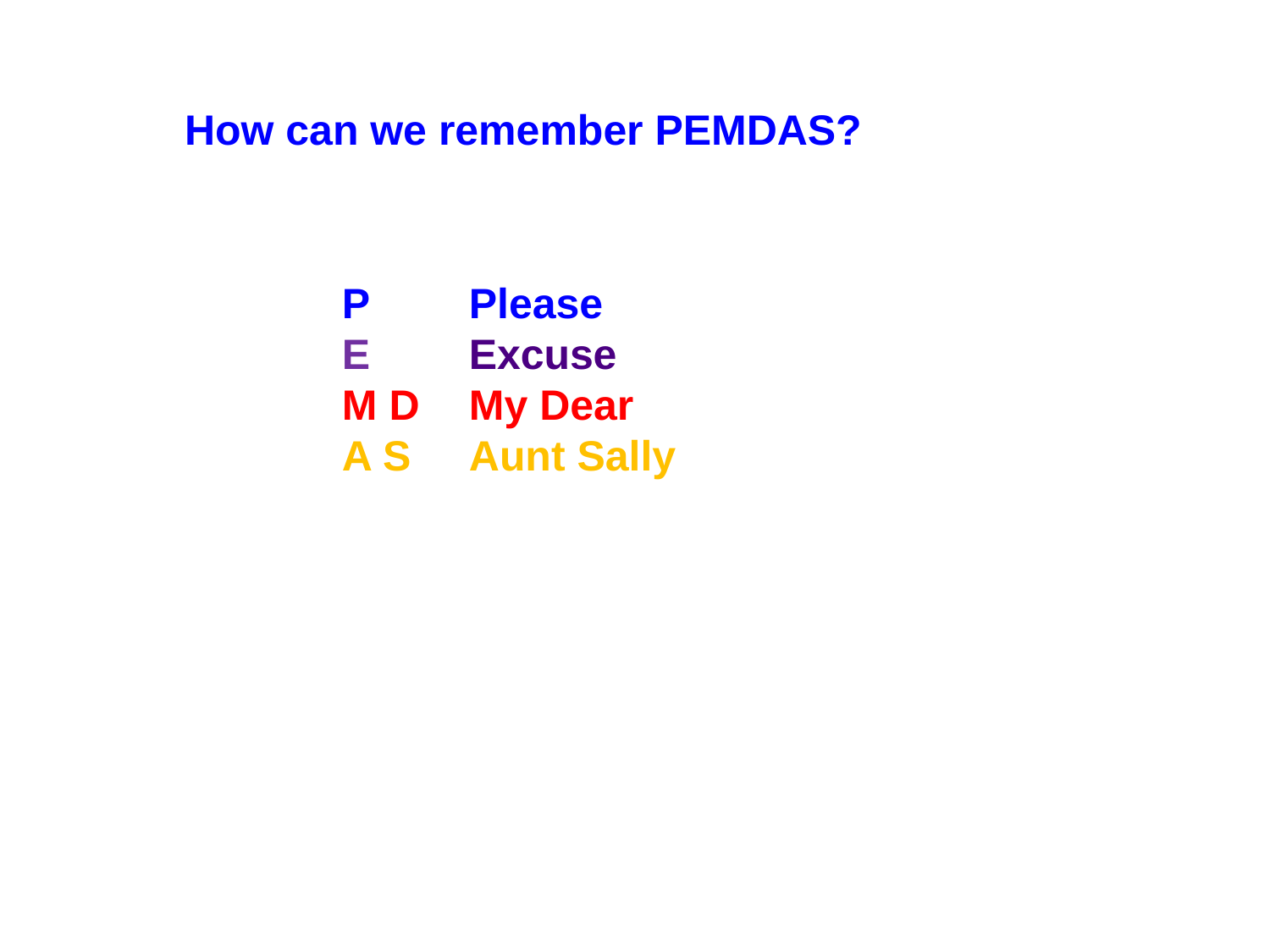

How can we remember PEMDAS?
P	Please
E	Excuse
M D	My Dear
A S	Aunt Sally